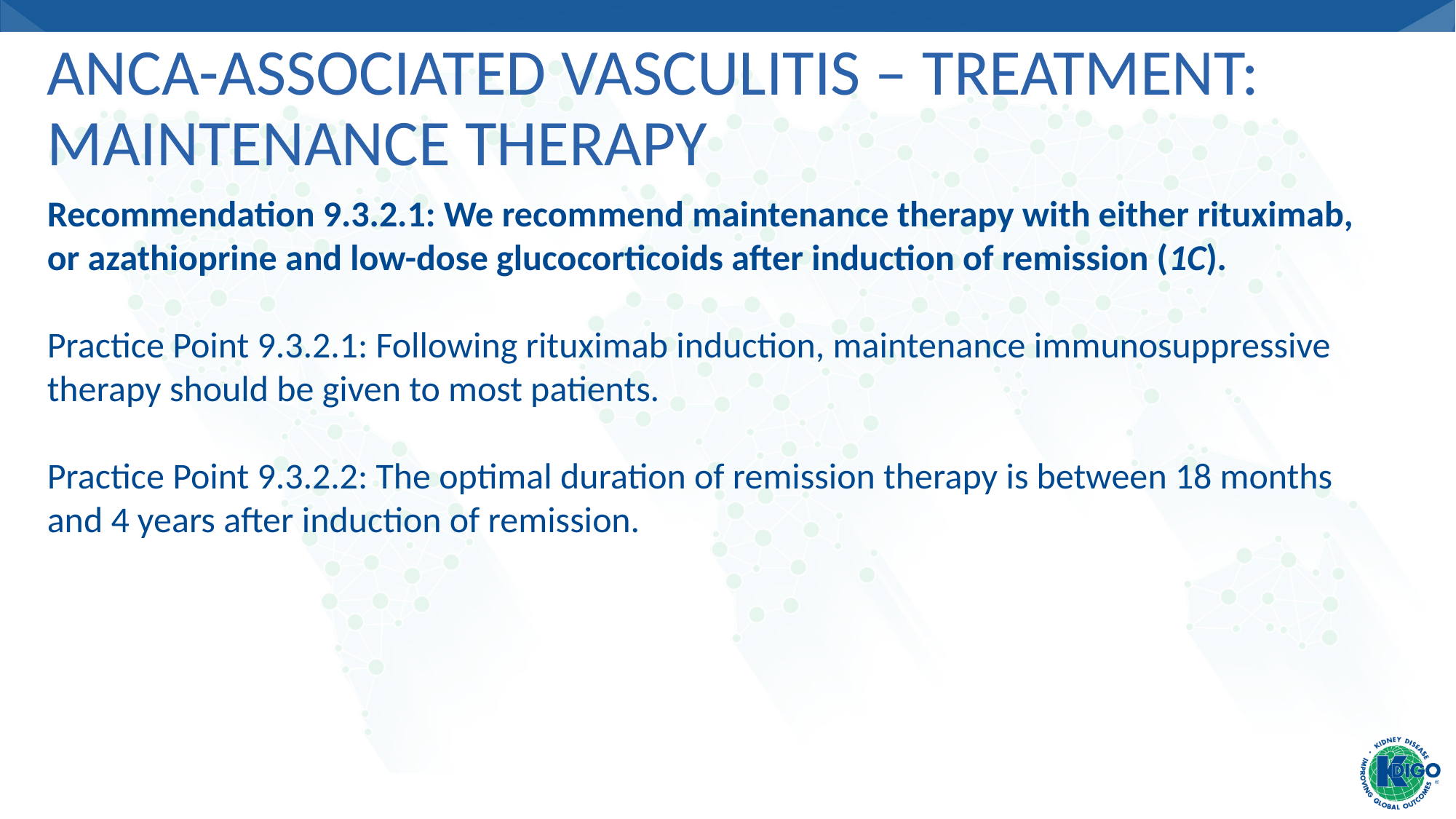

# ANCA-associated Vasculitis – Treatment: Maintenance Therapy
Recommendation 9.3.2.1: We recommend maintenance therapy with either rituximab, or azathioprine and low-dose glucocorticoids after induction of remission (1C).

Practice Point 9.3.2.1: Following rituximab induction, maintenance immunosuppressive therapy should be given to most patients.

Practice Point 9.3.2.2: The optimal duration of remission therapy is between 18 months and 4 years after induction of remission.